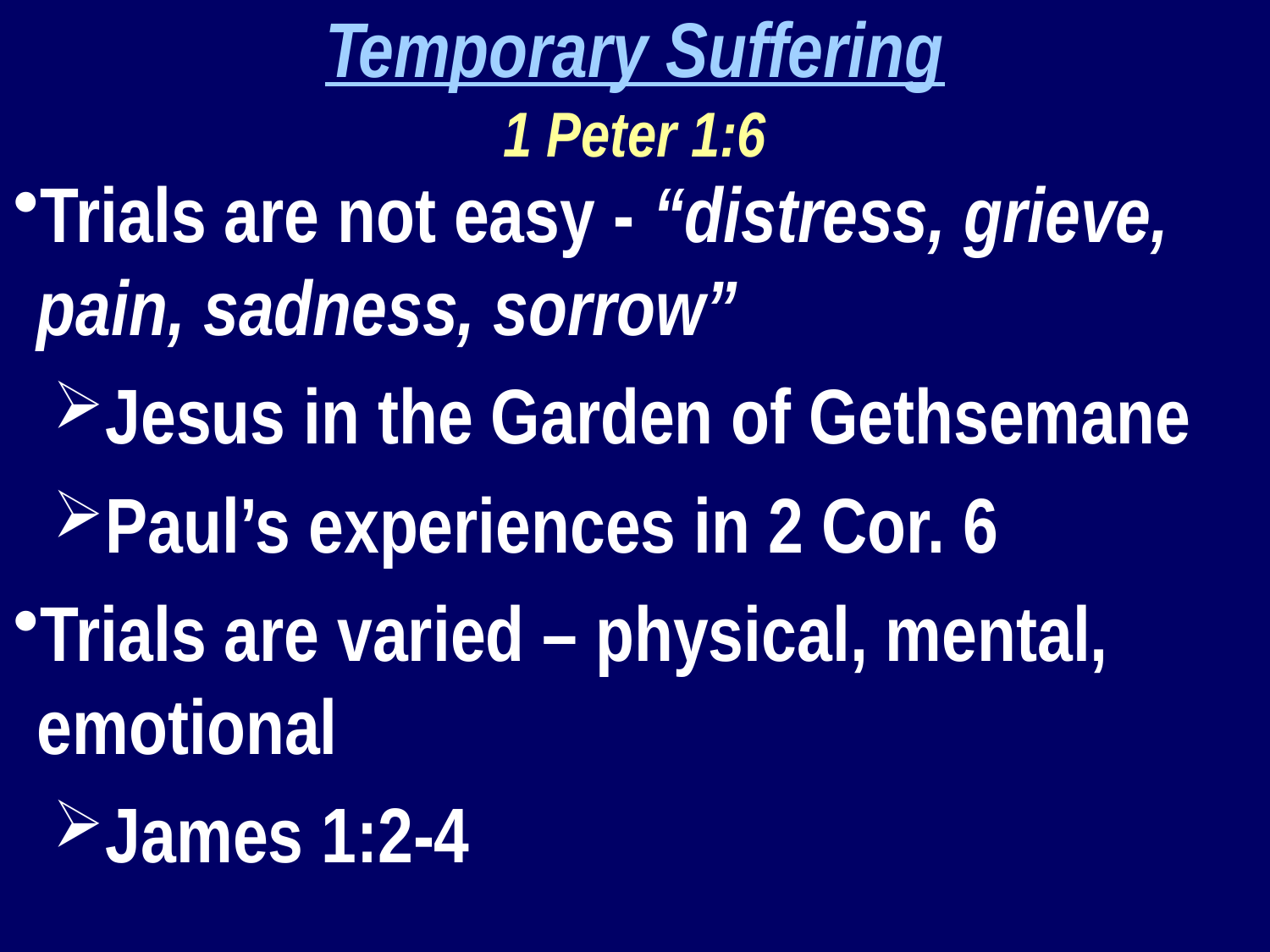

Temporary Suffering
1 Peter 1:6
Trials are not easy - “distress, grieve, pain, sadness, sorrow”
Jesus in the Garden of Gethsemane
Paul’s experiences in 2 Cor. 6
Trials are varied – physical, mental, emotional
James 1:2-4